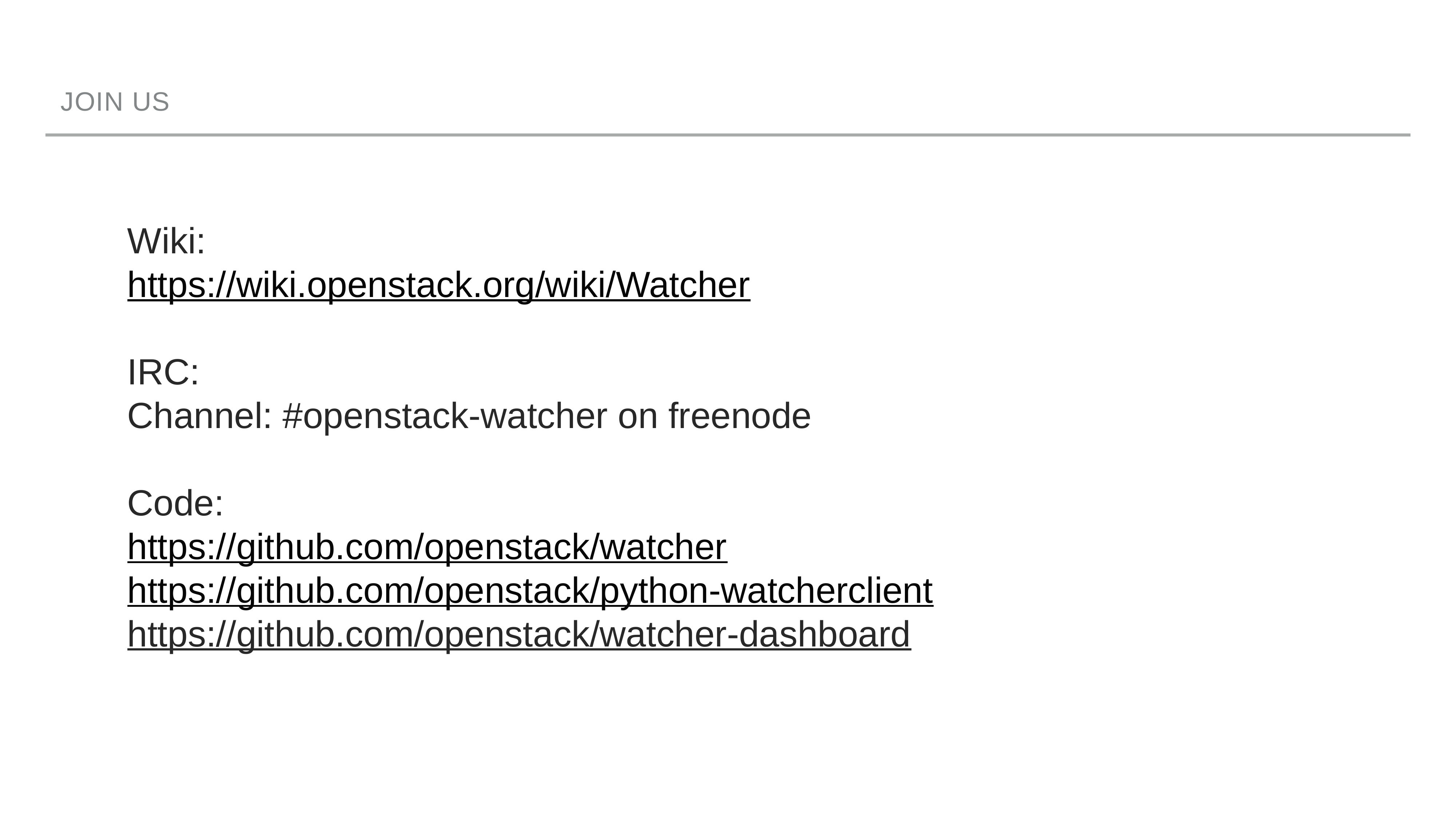

10
JOin us
Wiki:
https://wiki.openstack.org/wiki/Watcher

IRC:
Channel: #openstack-watcher on freenode

Code:
https://github.com/openstack/watcher
https://github.com/openstack/python-watcherclient
https://github.com/openstack/watcher-dashboard